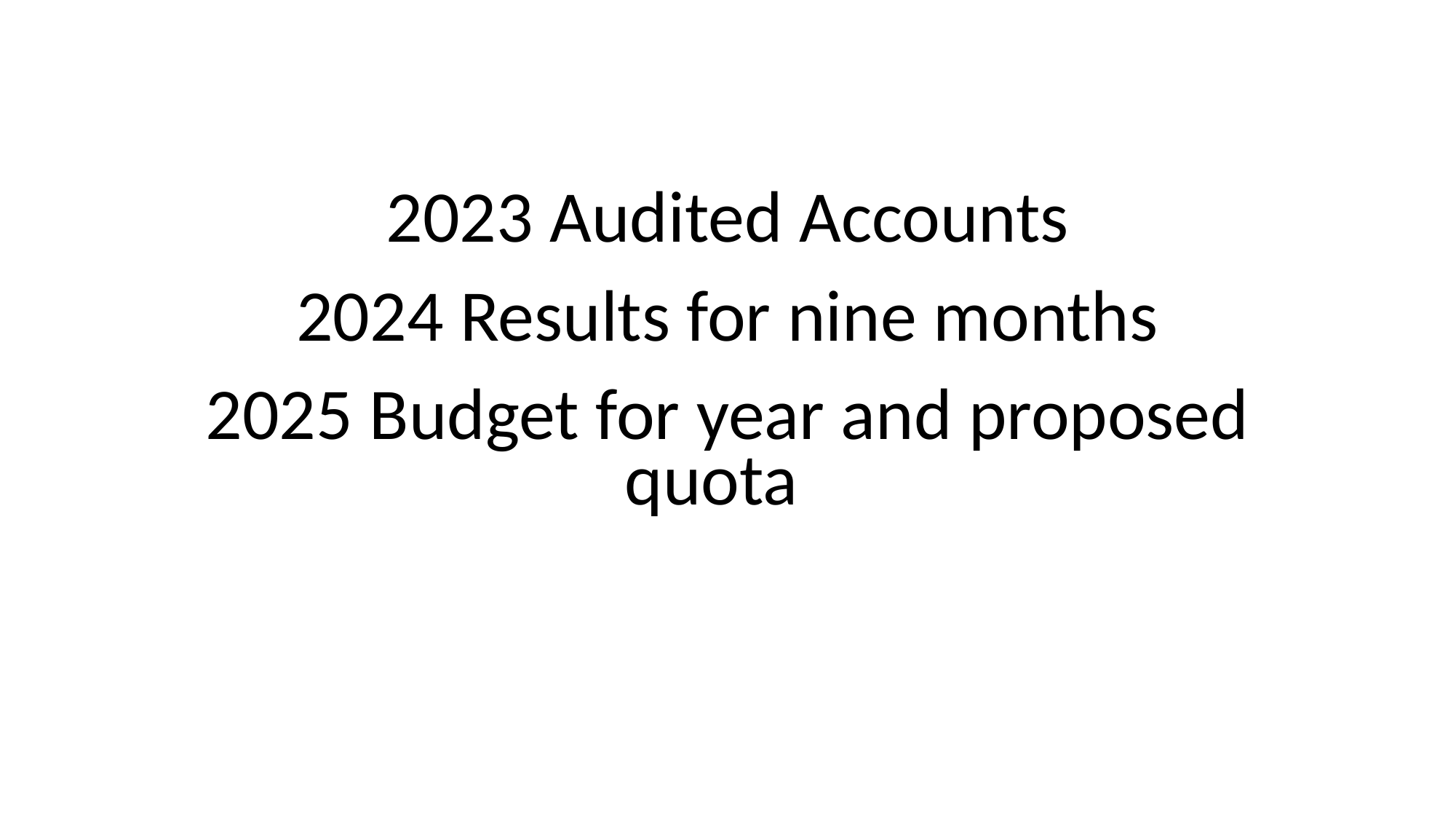

#
2023 Audited Accounts
2024 Results for nine months
2025 Budget for year and proposed quota